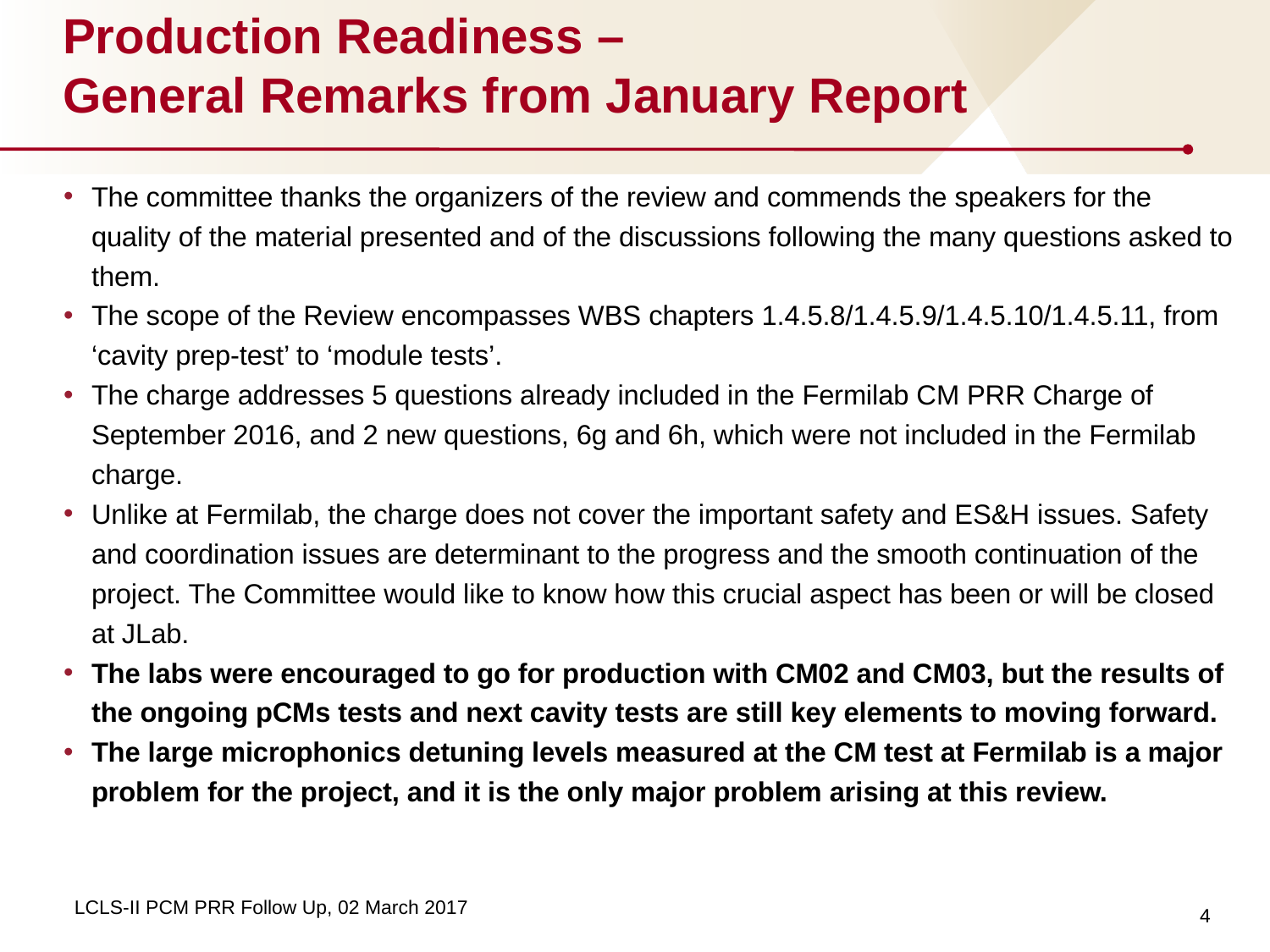

# Production Readiness – General Remarks from January Report
The committee thanks the organizers of the review and commends the speakers for the quality of the material presented and of the discussions following the many questions asked to them.
The scope of the Review encompasses WBS chapters 1.4.5.8/1.4.5.9/1.4.5.10/1.4.5.11, from ‘cavity prep-test’ to ‘module tests’.
The charge addresses 5 questions already included in the Fermilab CM PRR Charge of September 2016, and 2 new questions, 6g and 6h, which were not included in the Fermilab charge.
Unlike at Fermilab, the charge does not cover the important safety and ES&H issues. Safety and coordination issues are determinant to the progress and the smooth continuation of the project. The Committee would like to know how this crucial aspect has been or will be closed at JLab.
The labs were encouraged to go for production with CM02 and CM03, but the results of the ongoing pCMs tests and next cavity tests are still key elements to moving forward.
The large microphonics detuning levels measured at the CM test at Fermilab is a major problem for the project, and it is the only major problem arising at this review.
4
LCLS-II PCM PRR Follow Up, 02 March 2017